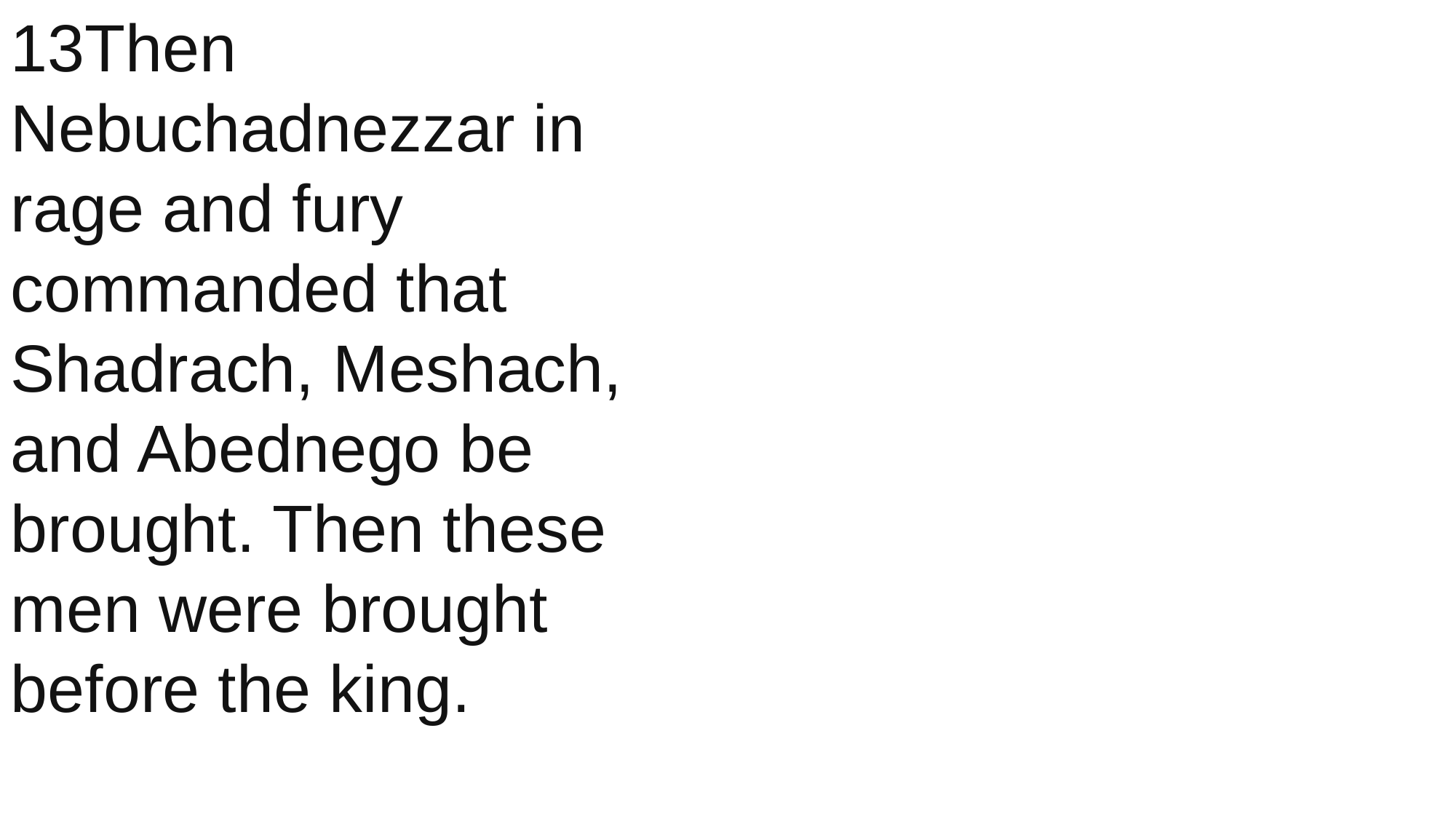

13Then Nebuchadnezzar in rage and fury commanded that Shadrach, Meshach, and Abednego be brought. Then these men were brought before the king.
 John